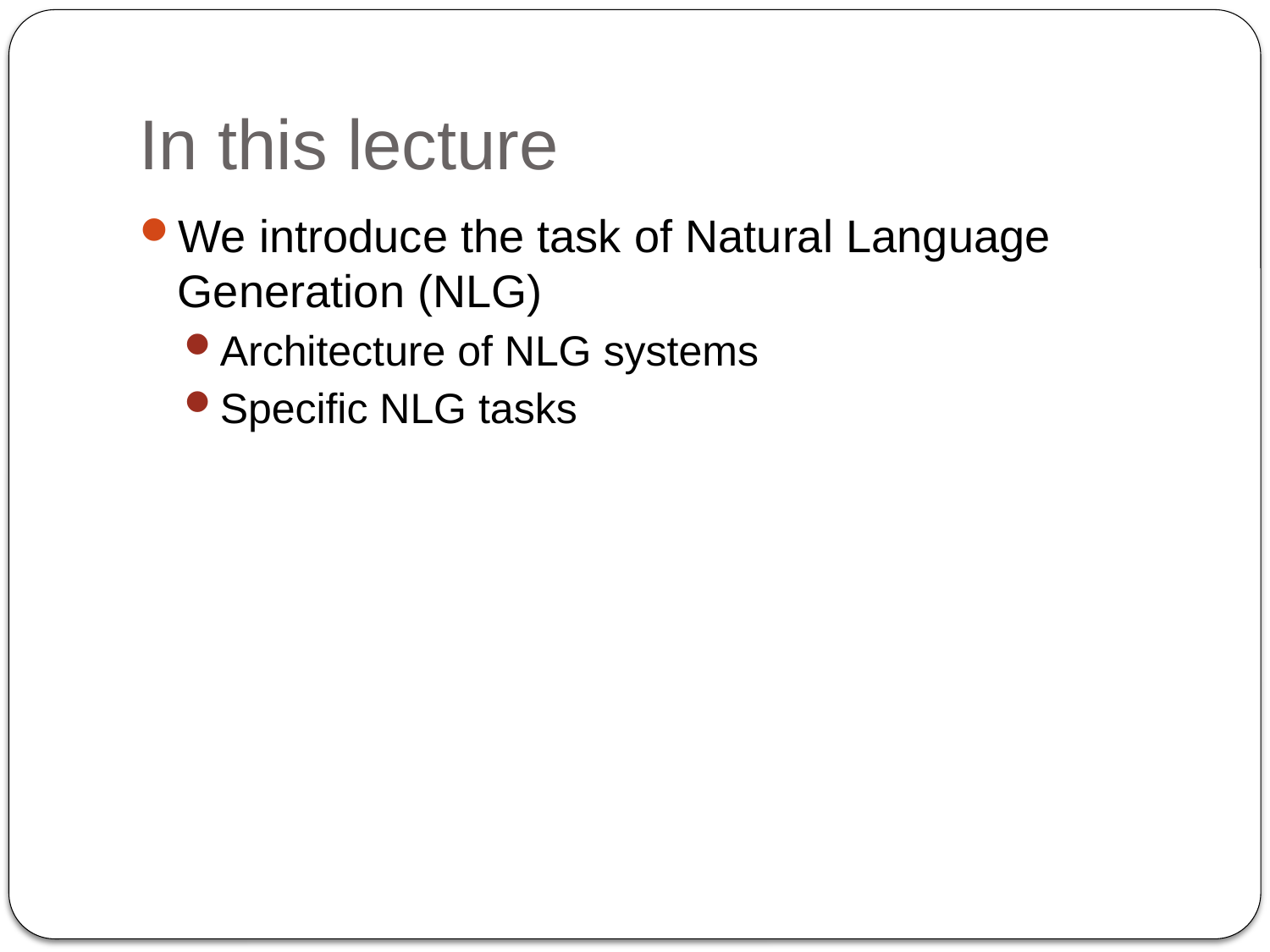

# In this lecture
We introduce the task of Natural Language Generation (NLG)
Architecture of NLG systems
Specific NLG tasks